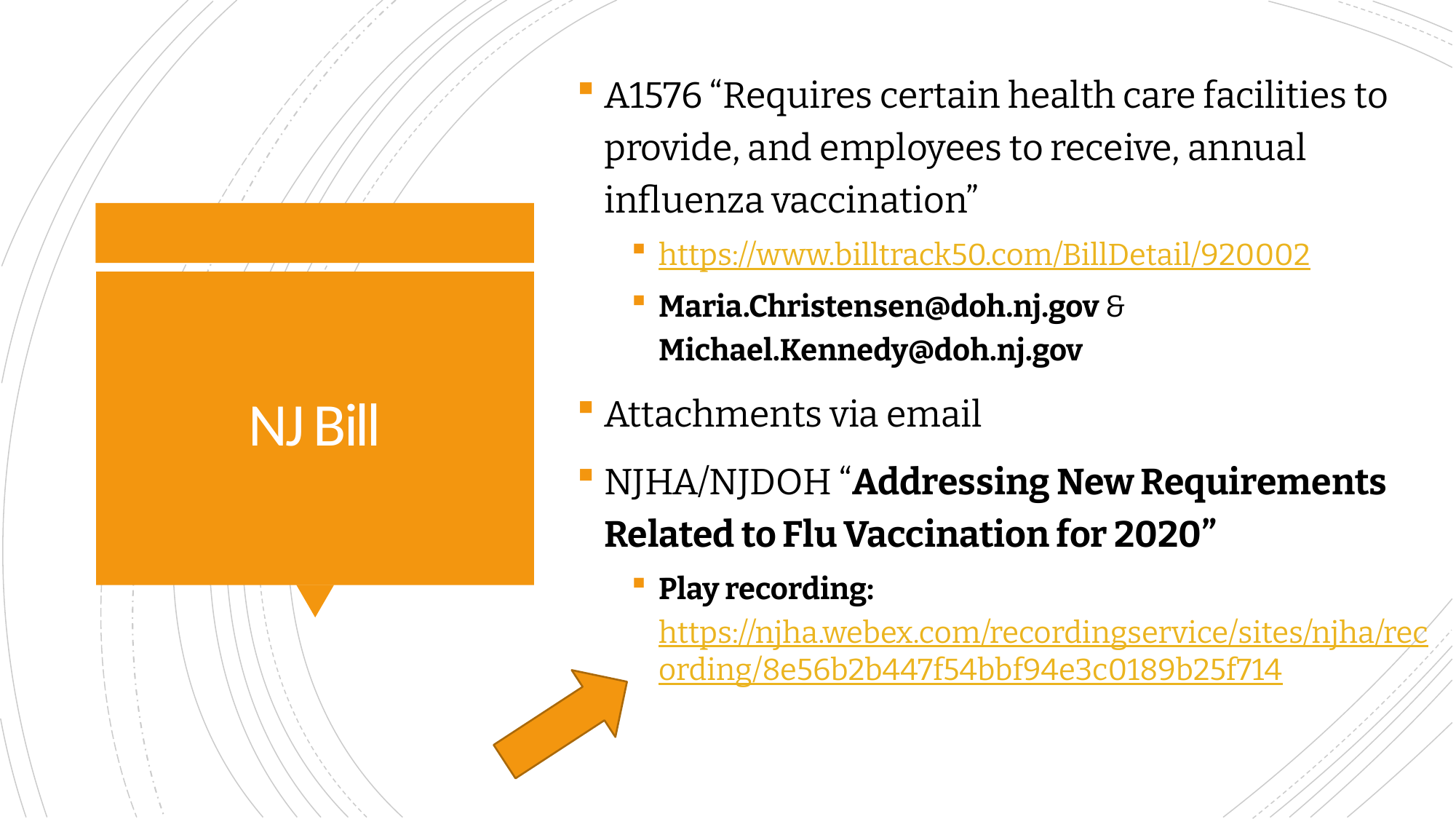

A1576 “Requires certain health care facilities to provide, and employees to receive, annual influenza vaccination”
https://www.billtrack50.com/BillDetail/920002
Maria.Christensen@doh.nj.gov & Michael.Kennedy@doh.nj.gov
Attachments via email
NJHA/NJDOH “Addressing New Requirements Related to Flu Vaccination for 2020”
Play recording: https://njha.webex.com/recordingservice/sites/njha/recording/8e56b2b447f54bbf94e3c0189b25f714

# NJ Bill